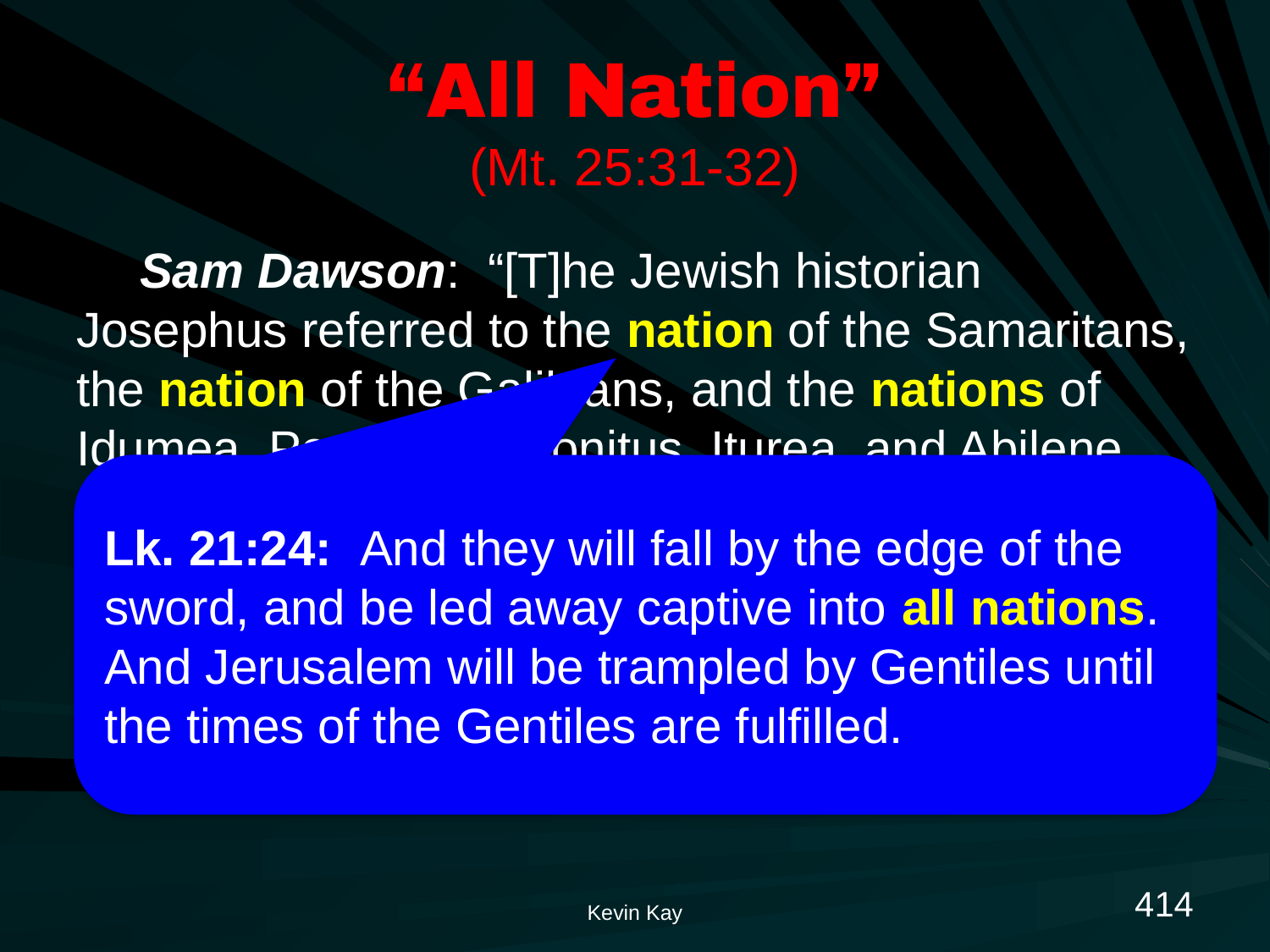

# “All Nation” (Mt. 25:31-32)
Sam Dawson:  “[T]he Jewish historian Josephus referred to the nation of the Samaritans, the nation of the Galileans, and the nations of Idumea, Perea, Trachonitus, Iturea, and Abilene.  Judea was spoken of as a distinct nation, with a king of its own.”  (Essays on Eschatology, 74)
Lk. 21:24:  And they will fall by the edge of the sword, and be led away captive into all nations. And Jerusalem will be trampled by Gentiles until the times of the Gentiles are fulfilled.
414
Kevin Kay